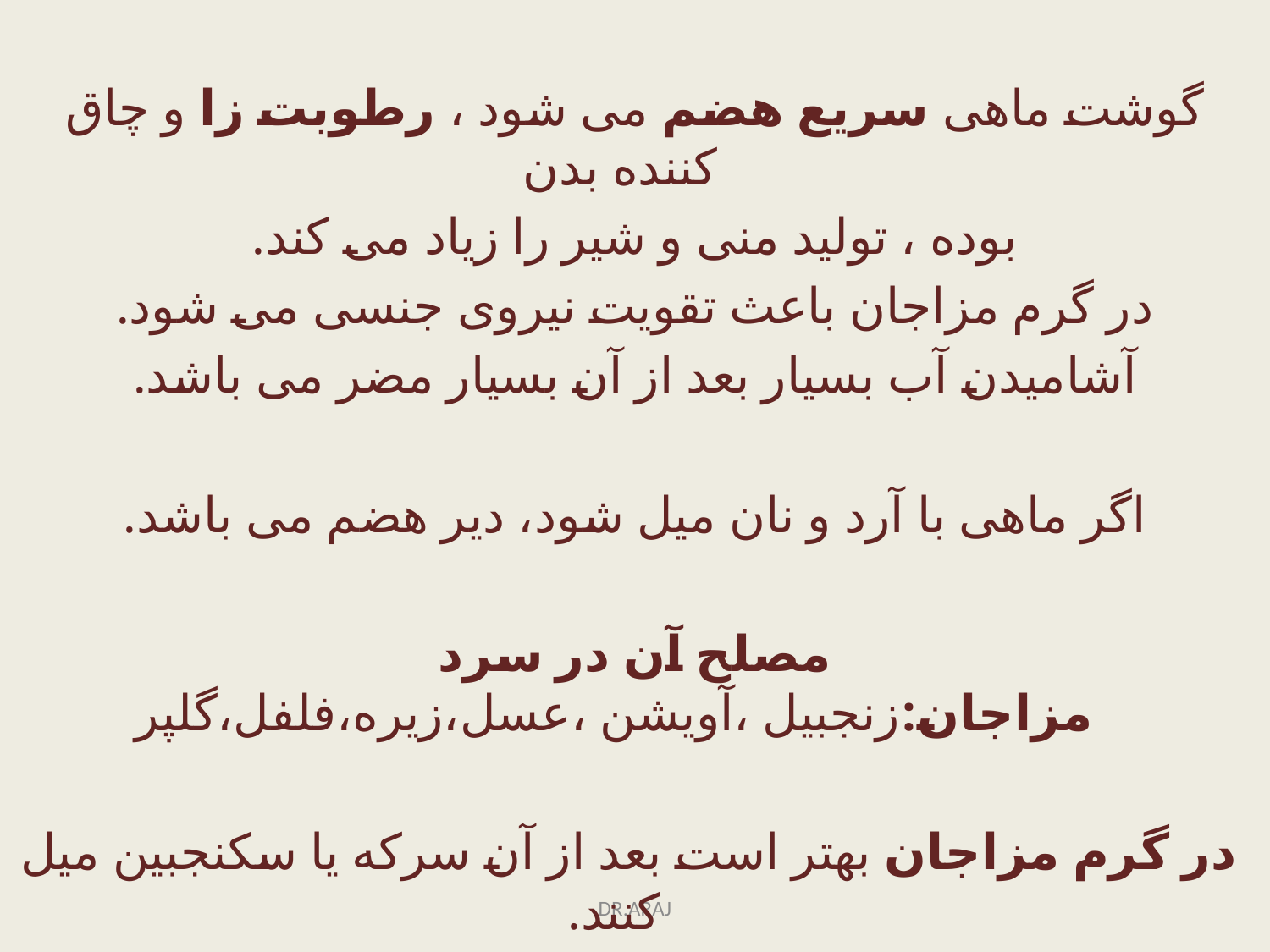

گوشت ماهی سریع هضم می شود ، رطوبت زا و چاق کننده بدن
بوده ، تولید منی و شیر را زیاد می کند.
در گرم مزاجان باعث تقویت نیروی جنسی می شود.
آشامیدن آب بسیار بعد از آن بسیار مضر می باشد.

اگر ماهی با آرد و نان میل شود، دیر هضم می باشد.

مصلح آن در سرد مزاجان:زنجبیل ،آویشن ،عسل،زیره،فلفل،گلپر

 در گرم مزاجان بهتر است بعد از آن سرکه یا سکنجبین میل کنند.

DR.ARAJ